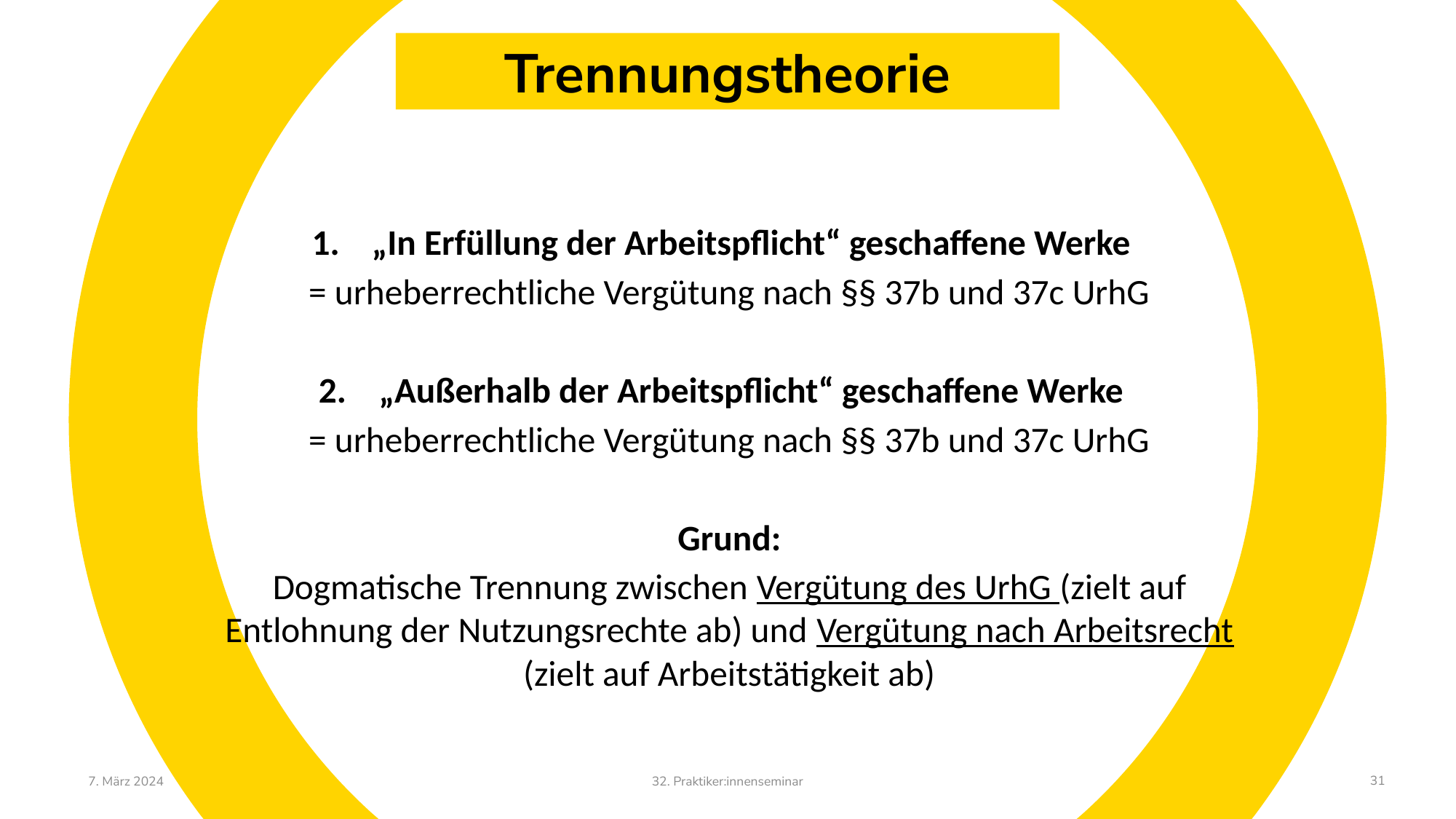

Trennungstheorie

„In Erfüllung der Arbeitspflicht“ geschaffene Werke
= urheberrechtliche Vergütung nach §§ 37b und 37c UrhG

„Außerhalb der Arbeitspflicht“ geschaffene Werke
= urheberrechtliche Vergütung nach §§ 37b und 37c UrhG

Grund:
Dogmatische Trennung zwischen Vergütung des UrhG (zielt auf Entlohnung der Nutzungsrechte ab) und Vergütung nach Arbeitsrecht (zielt auf Arbeitstätigkeit ab)
7. März 2024
32. Praktiker:innenseminar
31